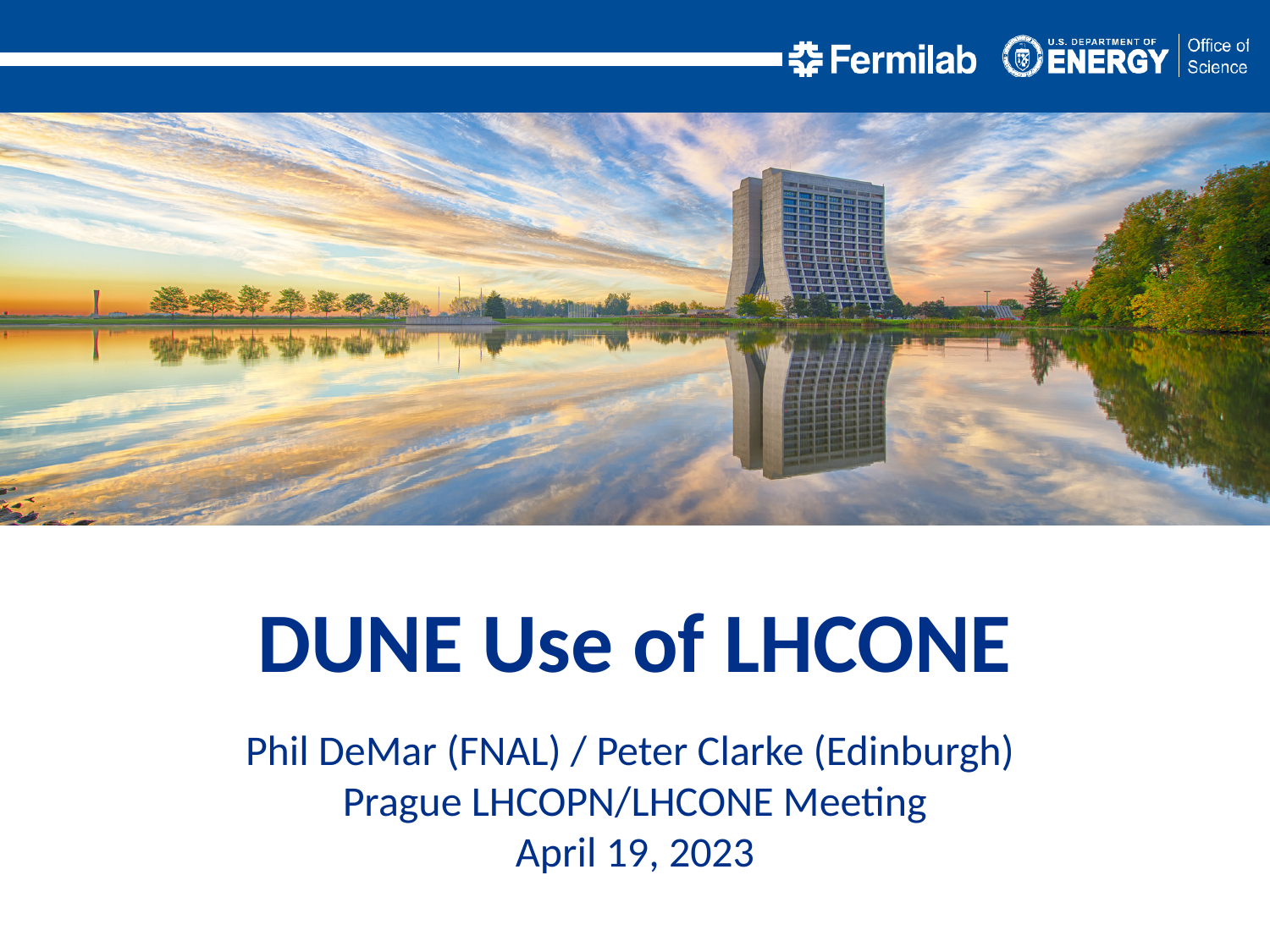

DUNE Use of LHCONE

Phil DeMar (FNAL) / Peter Clarke (Edinburgh)
Prague LHCOPN/LHCONE Meeting
April 19, 2023